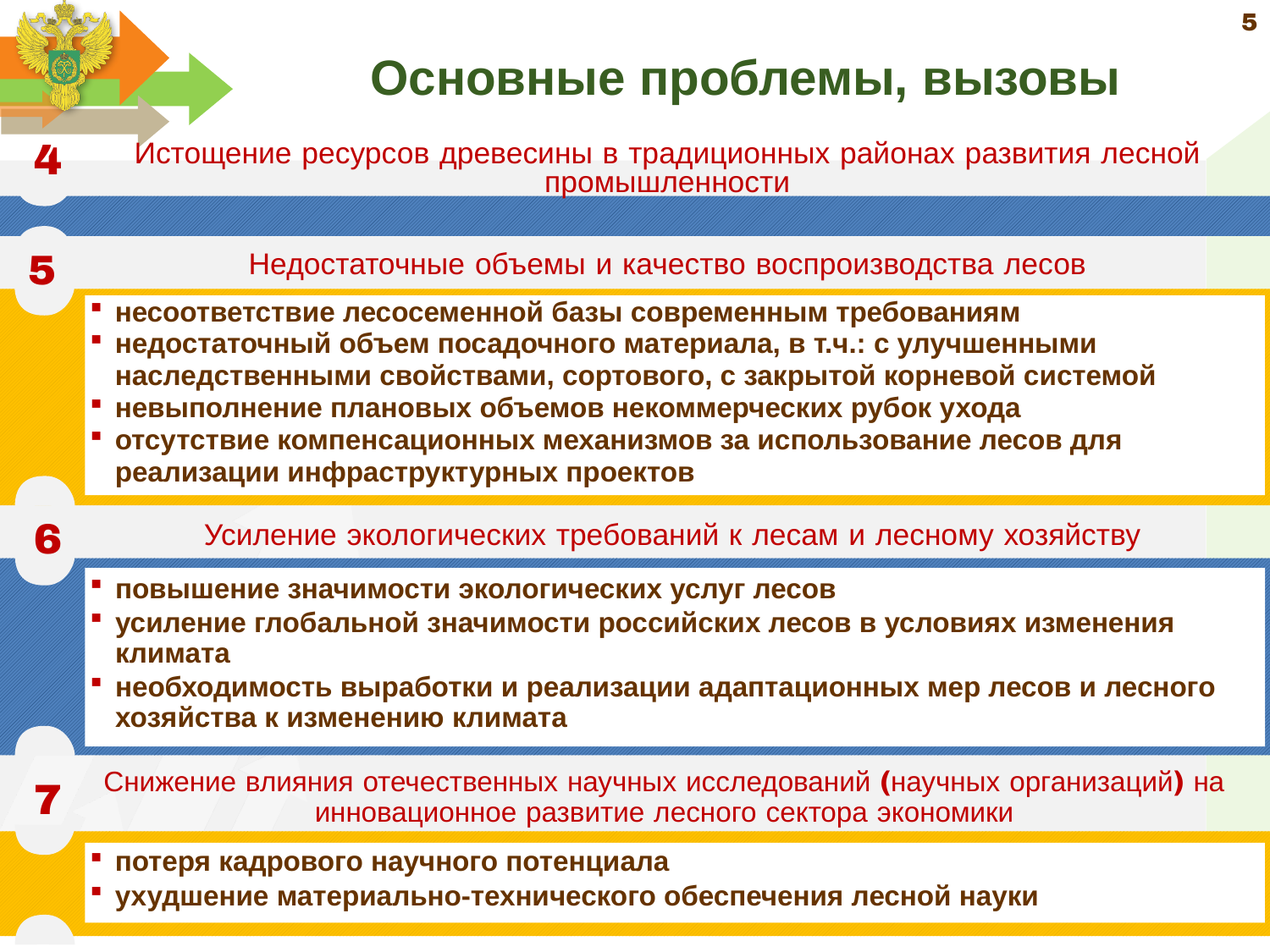

5
# Основные проблемы, вызовы
4
Истощение ресурсов древесины в традиционных районах развития лесной промышленности

5
Недостаточные объемы и качество воспроизводства лесов

несоответствие лесосеменной базы современным требованиям
недостаточный объем посадочного материала, в т.ч.: с улучшенными наследственными свойствами, сортового, с закрытой корневой системой
невыполнение плановых объемов некоммерческих рубок ухода
отсутствие компенсационных механизмов за использование лесов для реализации инфраструктурных проектов

6
Усиление экологических требований к лесам и лесному хозяйству

повышение значимости экологических услуг лесов
усиление глобальной значимости российских лесов в условиях изменения климата
необходимость выработки и реализации адаптационных мер лесов и лесного хозяйства к изменению климата

Снижение влияния отечественных научных исследований (научных организаций) на инновационное развитие лесного сектора экономики
7

потеря кадрового научного потенциала
ухудшение материально-технического обеспечения лесной науки